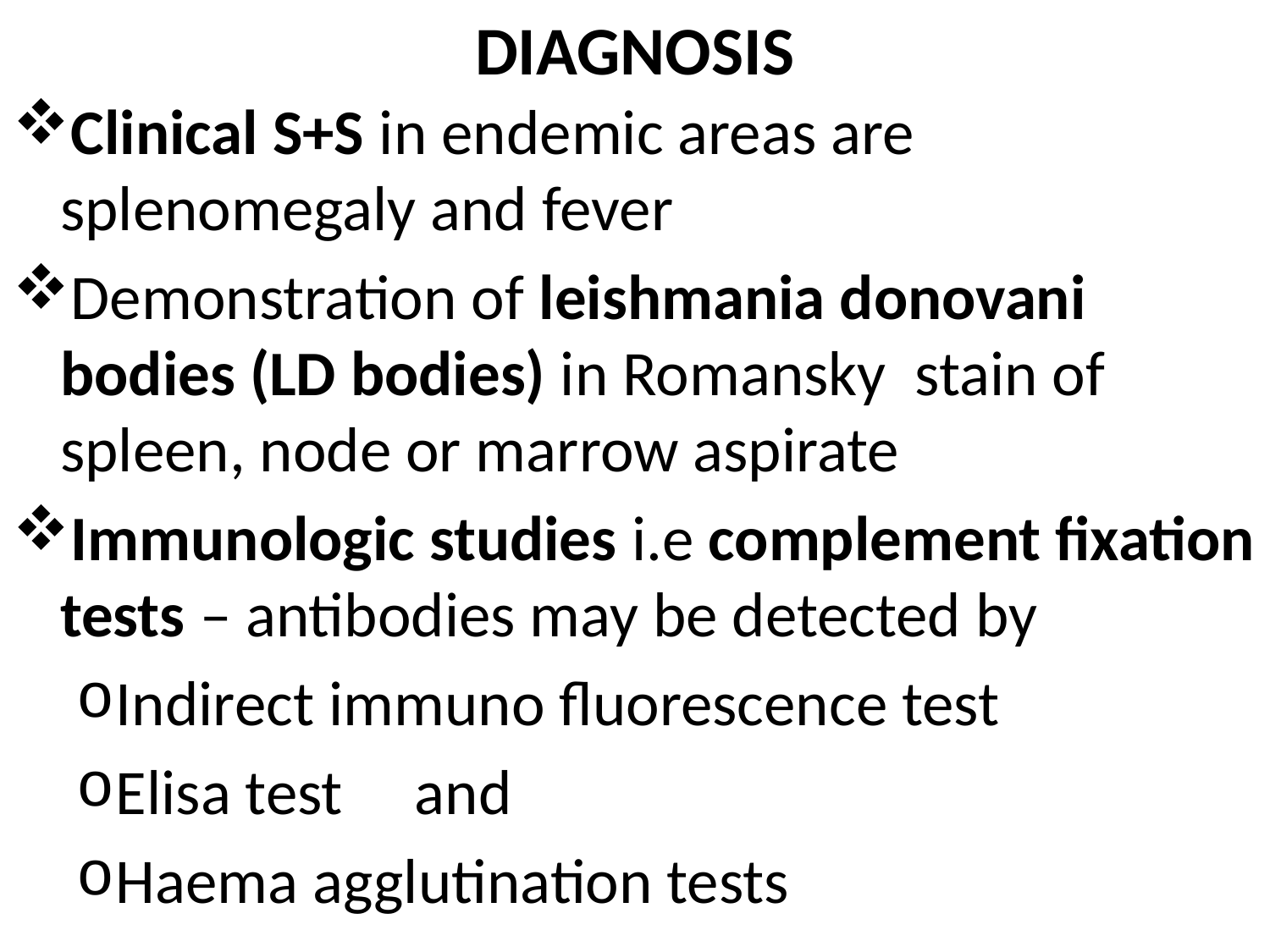

# DIAGNOSIS
Clinical S+S in endemic areas are splenomegaly and fever
Demonstration of leishmania donovani bodies (LD bodies) in Romansky  stain of spleen, node or marrow aspirate
Immunologic studies i.e complement fixation tests – antibodies may be detected by
Indirect immuno fluorescence test
Elisa test     and
Haema agglutination tests